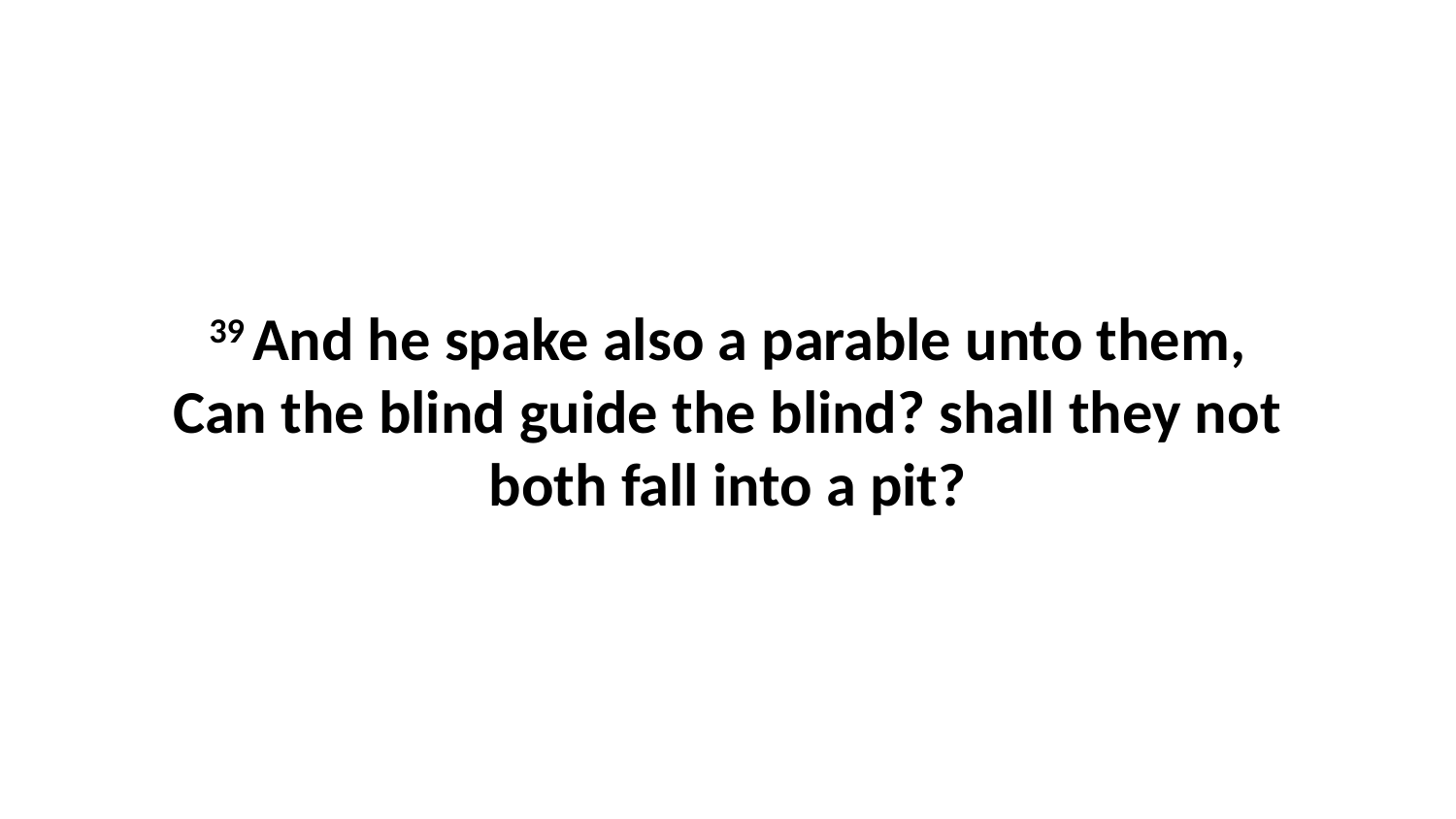

39 And he spake also a parable unto them, Can the blind guide the blind? shall they not both fall into a pit?